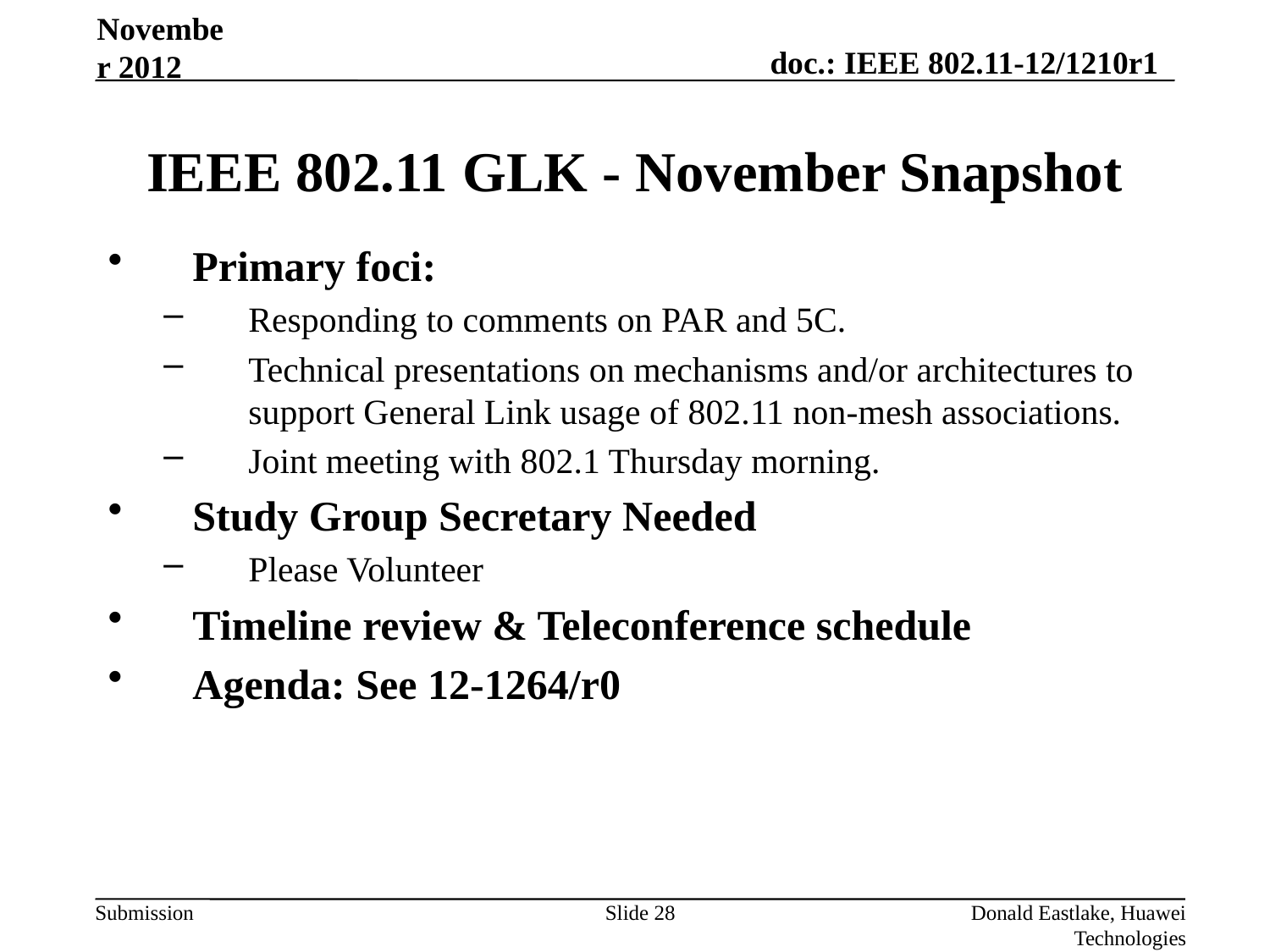

November 2012
# IEEE 802.11 GLK - November Snapshot
Primary foci:
Responding to comments on PAR and 5C.
Technical presentations on mechanisms and/or architectures to support General Link usage of 802.11 non-mesh associations.
Joint meeting with 802.1 Thursday morning.
Study Group Secretary Needed
Please Volunteer
Timeline review & Teleconference schedule
Agenda: See 12-1264/r0

Slide 28
Donald Eastlake, Huawei Technologies